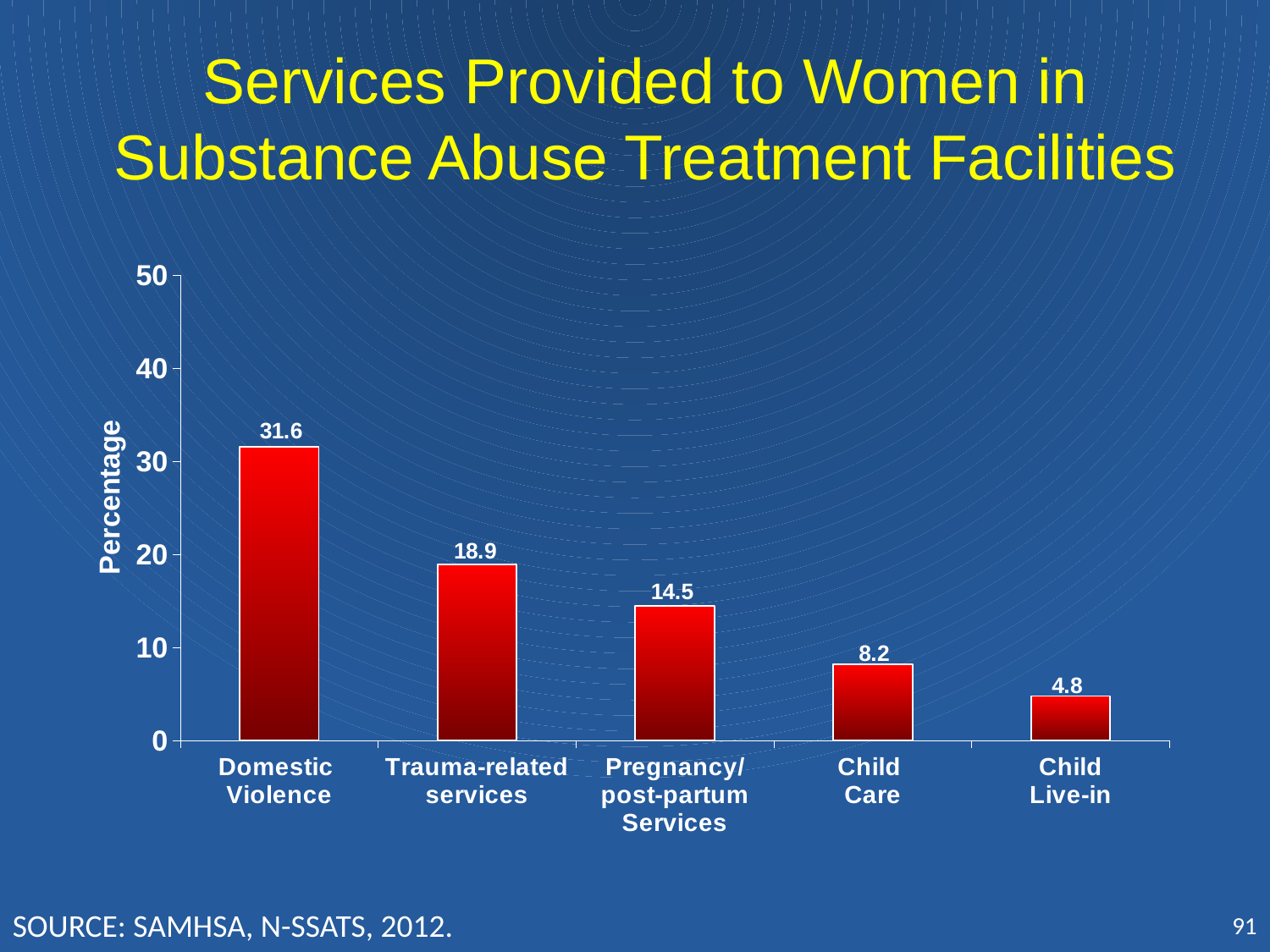

# Services Provided to Women in Substance Abuse Treatment Facilities

### Chart

| Category |  |
|---|---|
| Domestic
Violence | 31.6 |
| Trauma-related
services | 18.9 |
| Pregnancy/
post-partum Services | 14.5 |
| Child
Care | 8.200000000000001 |
| Child
Live-in | 4.8 |
SOURCE: SAMHSA, N-SSATS, 2012.
91